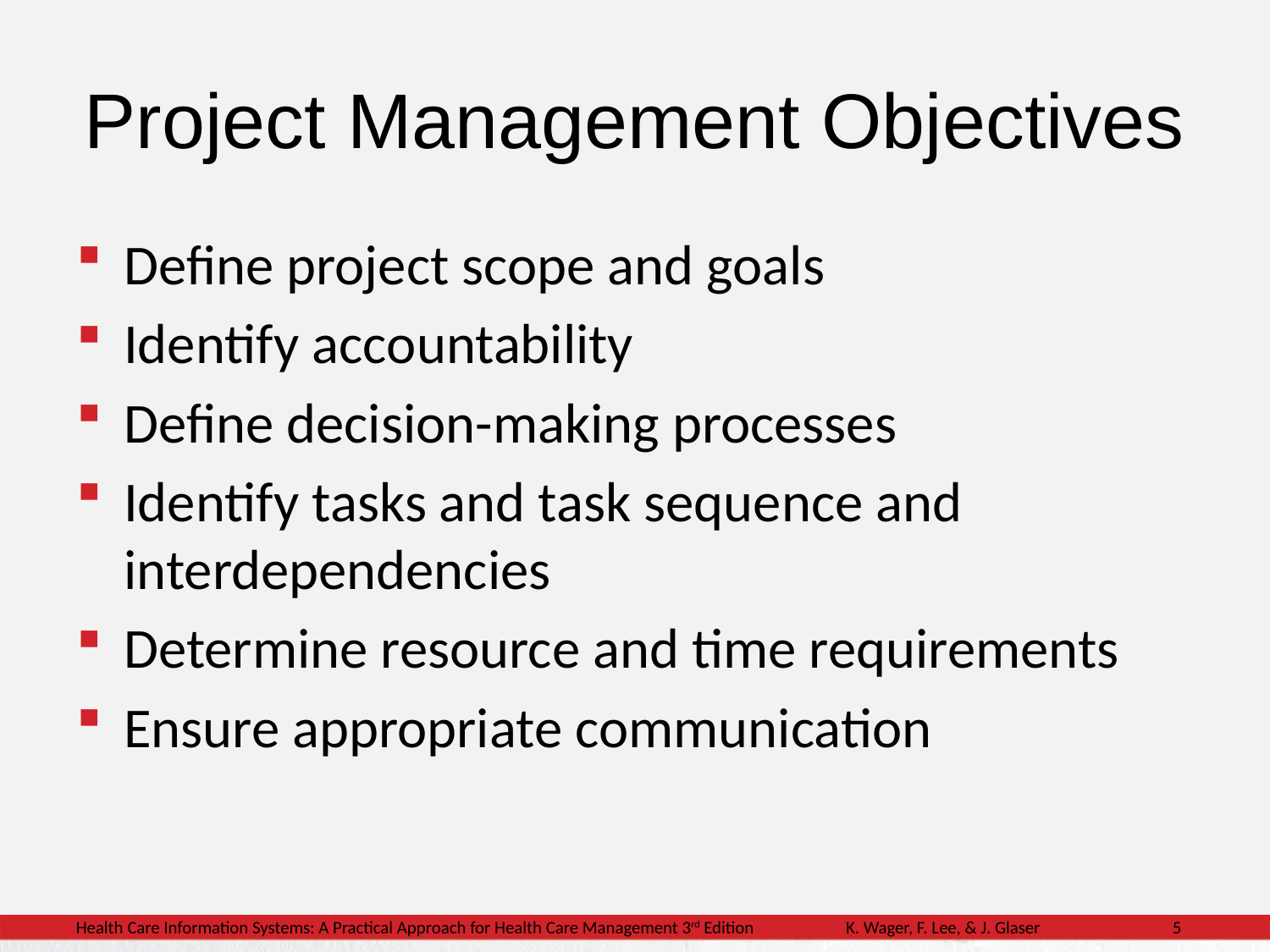

Project Management Objectives
Define project scope and goals
Identify accountability
Define decision-making processes
Identify tasks and task sequence and interdependencies
Determine resource and time requirements
Ensure appropriate communication